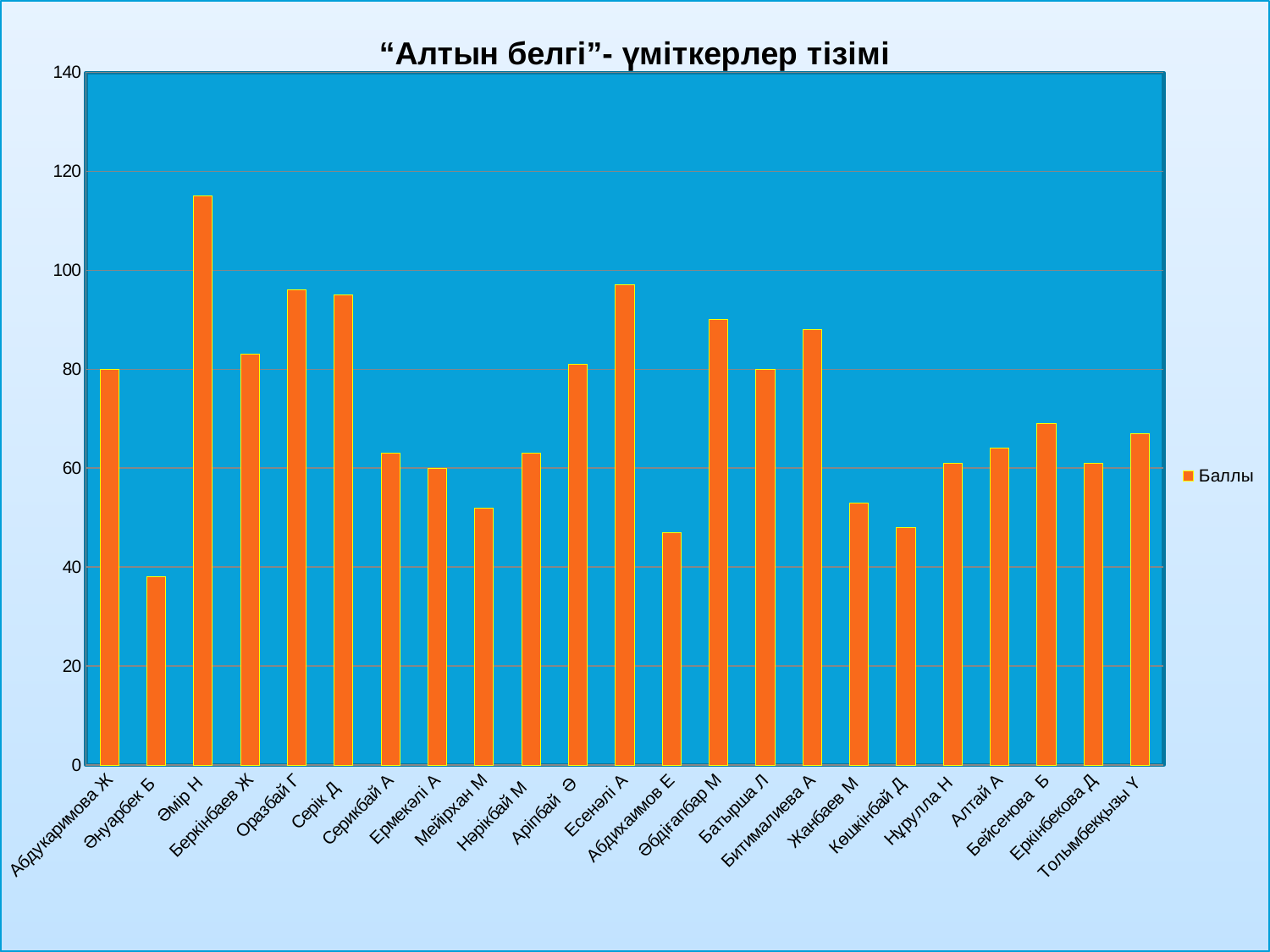

### Chart: “Алтын белгі”- үміткерлер тізімі

| Category | Баллы |
|---|---|
| Абдукаримова Ж | 80.0 |
| Әнуарбек Б  | 38.0 |
| Әмір Н  | 115.0 |
| Беркінбаев Ж | 83.0 |
| Оразбай Г | 96.0 |
| Серік Д   | 95.0 |
| Серикбай А | 63.0 |
| Ермекәлі А | 60.0 |
| Мейірхан М | 52.0 |
| Нәрікбай М   | 63.0 |
| Аріпбай  Ә  | 81.0 |
| Есенәлі А | 97.0 |
| Абдихаимов Е | 47.0 |
| Әбдіғапбар М | 90.0 |
| Батырша Л | 80.0 |
| Битималиева А | 88.0 |
| Жанбаев М  | 53.0 |
| Көшкінбай Д  | 48.0 |
| Нұрулла Н  | 61.0 |
| Алтай А | 64.0 |
| Бейсенова  Б | 69.0 |
| Еркінбекова Д | 61.0 |
| Толымбекқызы Ү  | 67.0 |